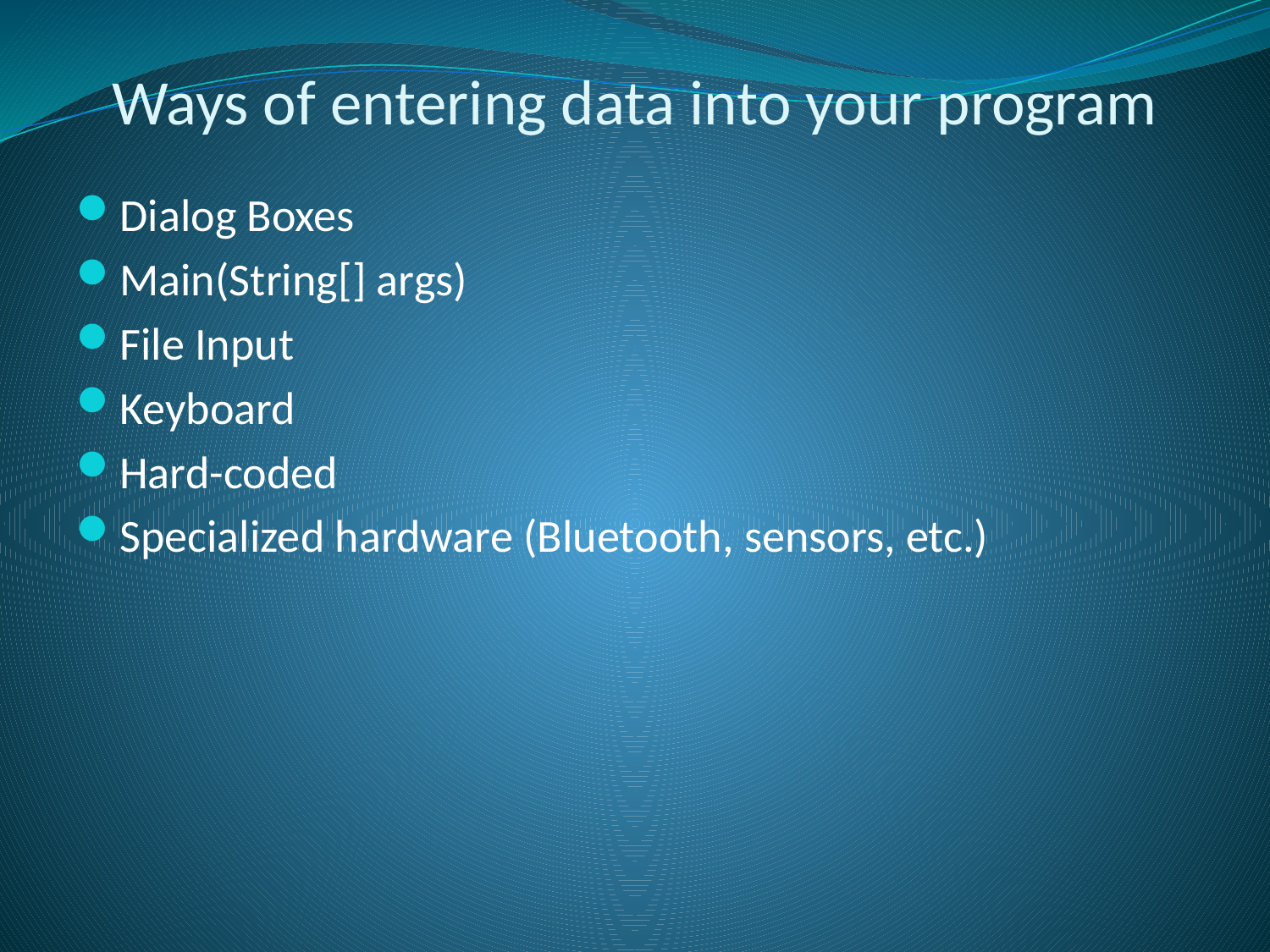

# Ways of entering data into your program
Dialog Boxes
Main(String[] args)
File Input
Keyboard
Hard-coded
Specialized hardware (Bluetooth, sensors, etc.)